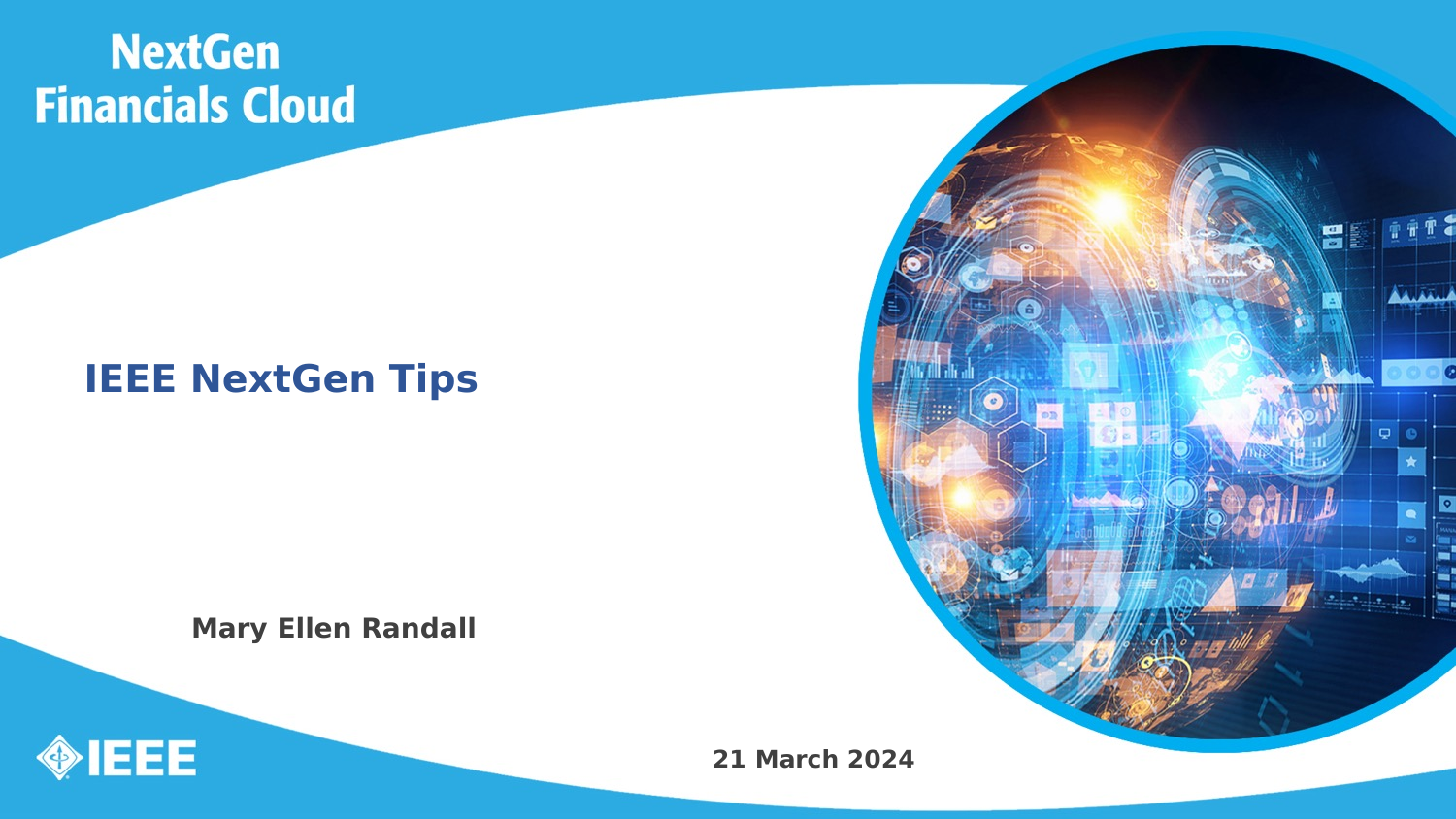

IEEE NextGen Tips
Mary Ellen Randall
21 March 2024